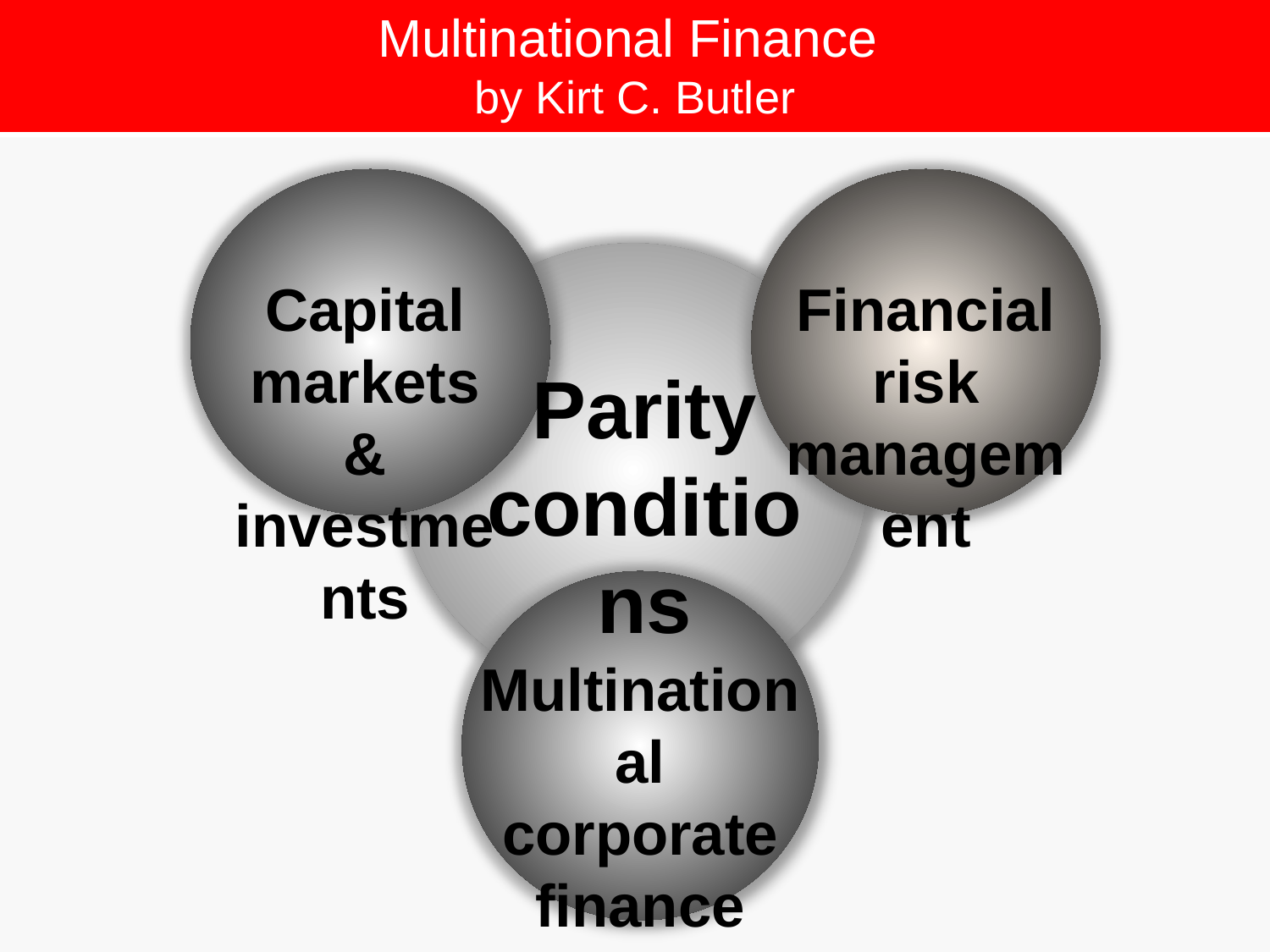

Multinational Finance
by Kirt C. Butler

Capital markets & investments
Financial risk management
Parity
conditions

Multinational
corporate
finance